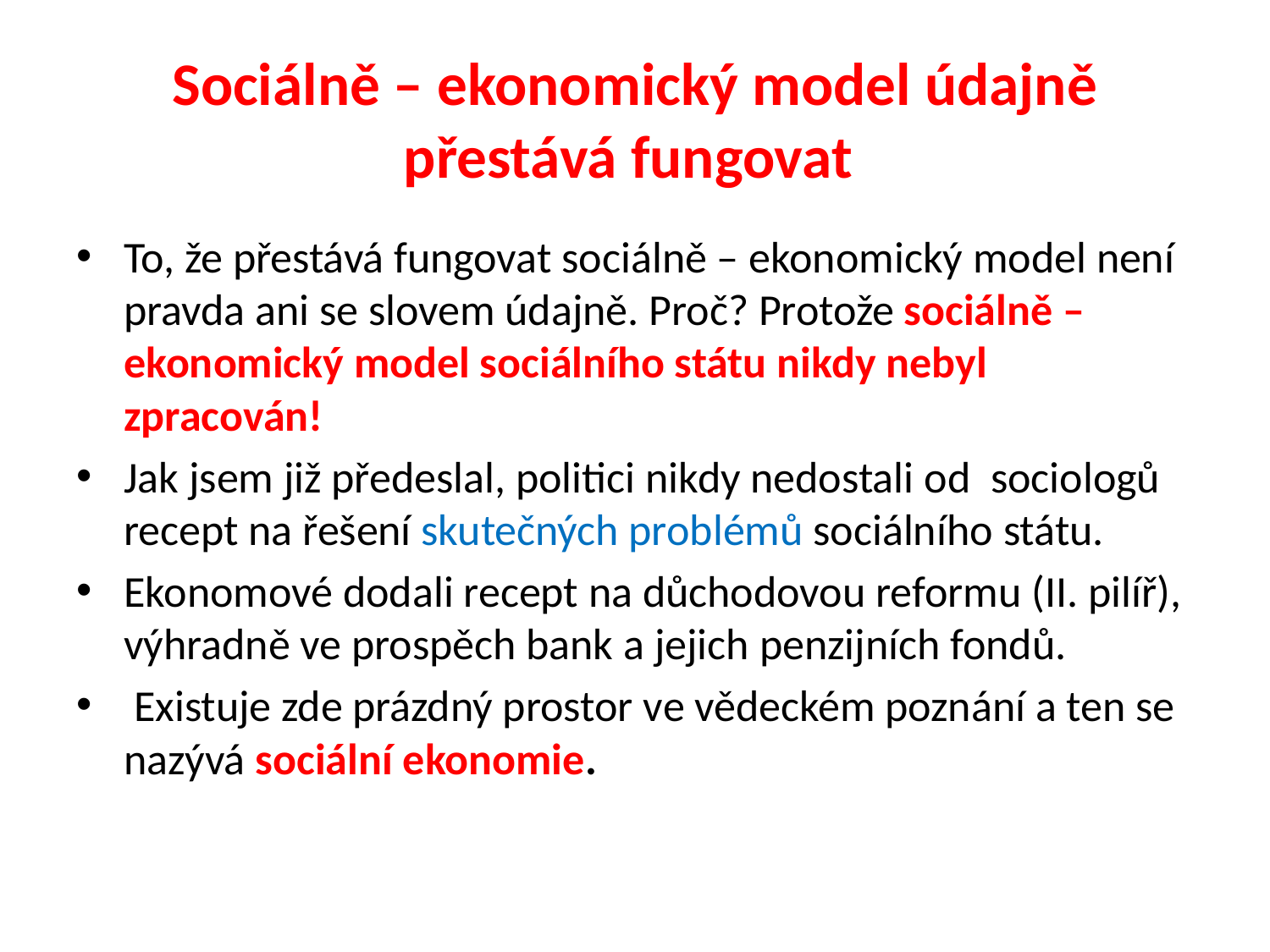

# Sociálně – ekonomický model údajně přestává fungovat
To, že přestává fungovat sociálně – ekonomický model není pravda ani se slovem údajně. Proč? Protože sociálně – ekonomický model sociálního státu nikdy nebyl zpracován!
Jak jsem již předeslal, politici nikdy nedostali od  sociologů recept na řešení skutečných problémů sociálního státu.
Ekonomové dodali recept na důchodovou reformu (II. pilíř),  výhradně ve prospěch bank a jejich penzijních fondů.
 Existuje zde prázdný prostor ve vědeckém poznání a ten se nazývá sociální ekonomie.